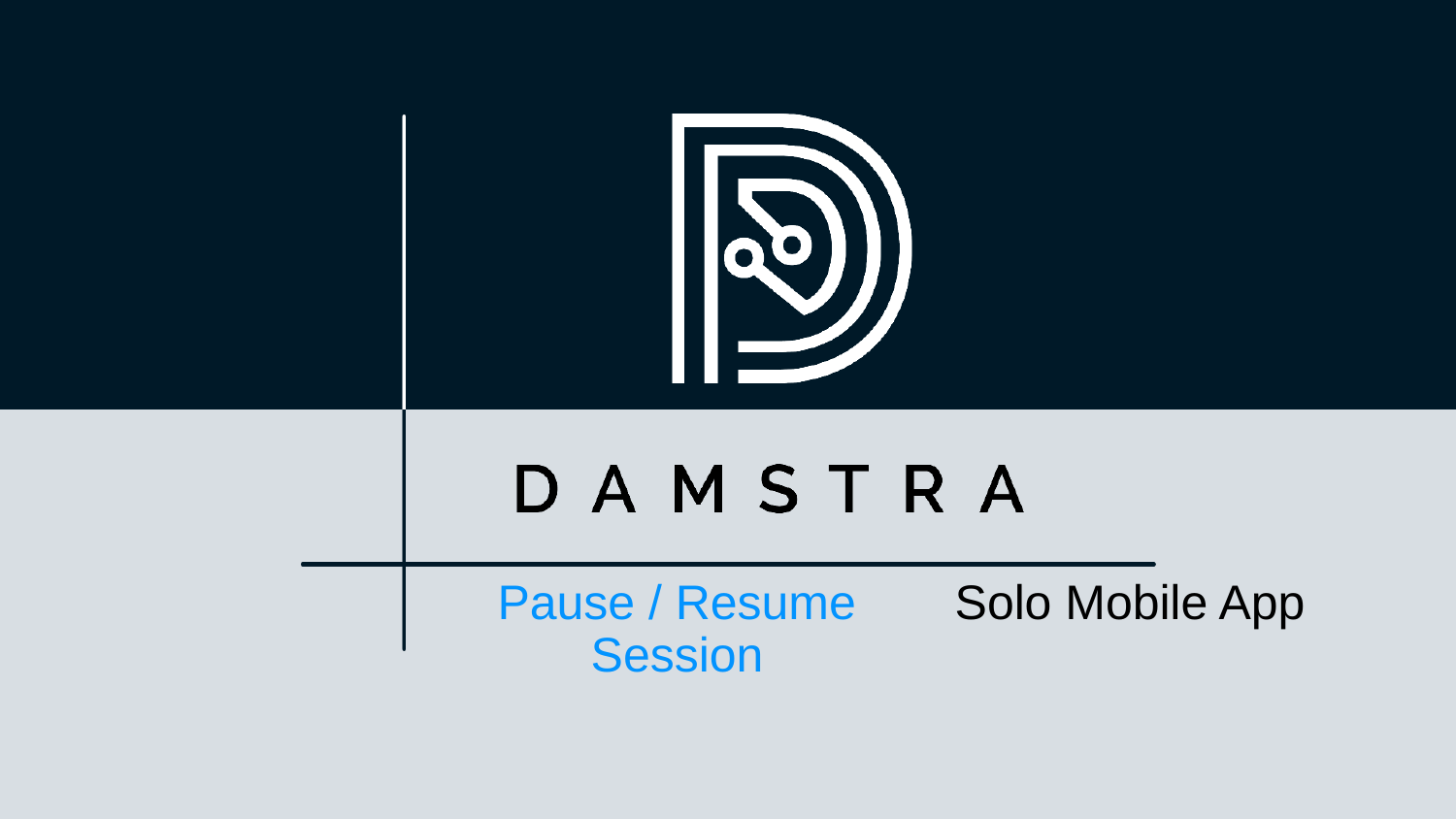

# Pause / Resume Session
Solo Mobile App